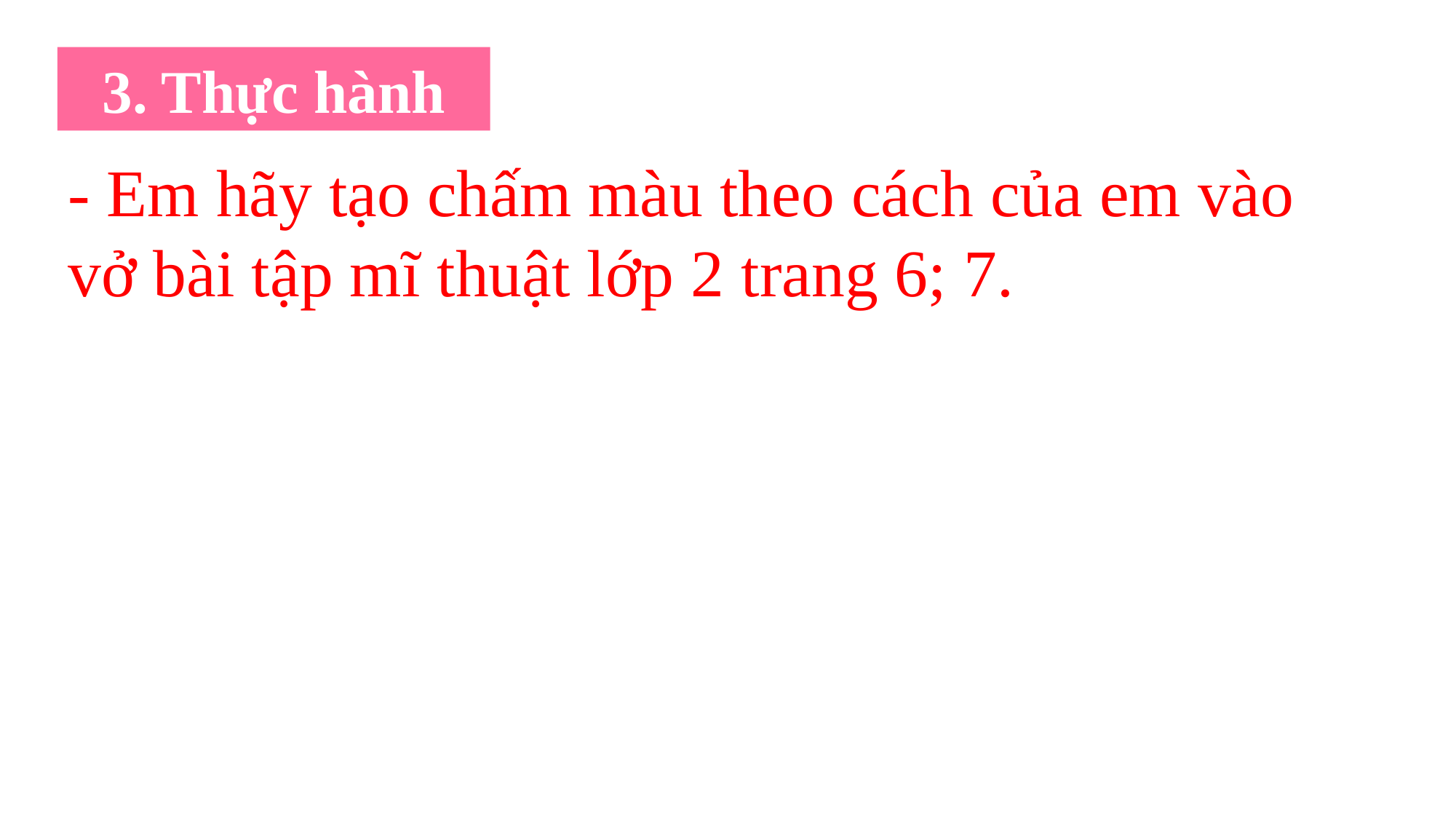

3. Thực hành
- Em hãy tạo chấm màu theo cách của em vào vở bài tập mĩ thuật lớp 2 trang 6; 7.